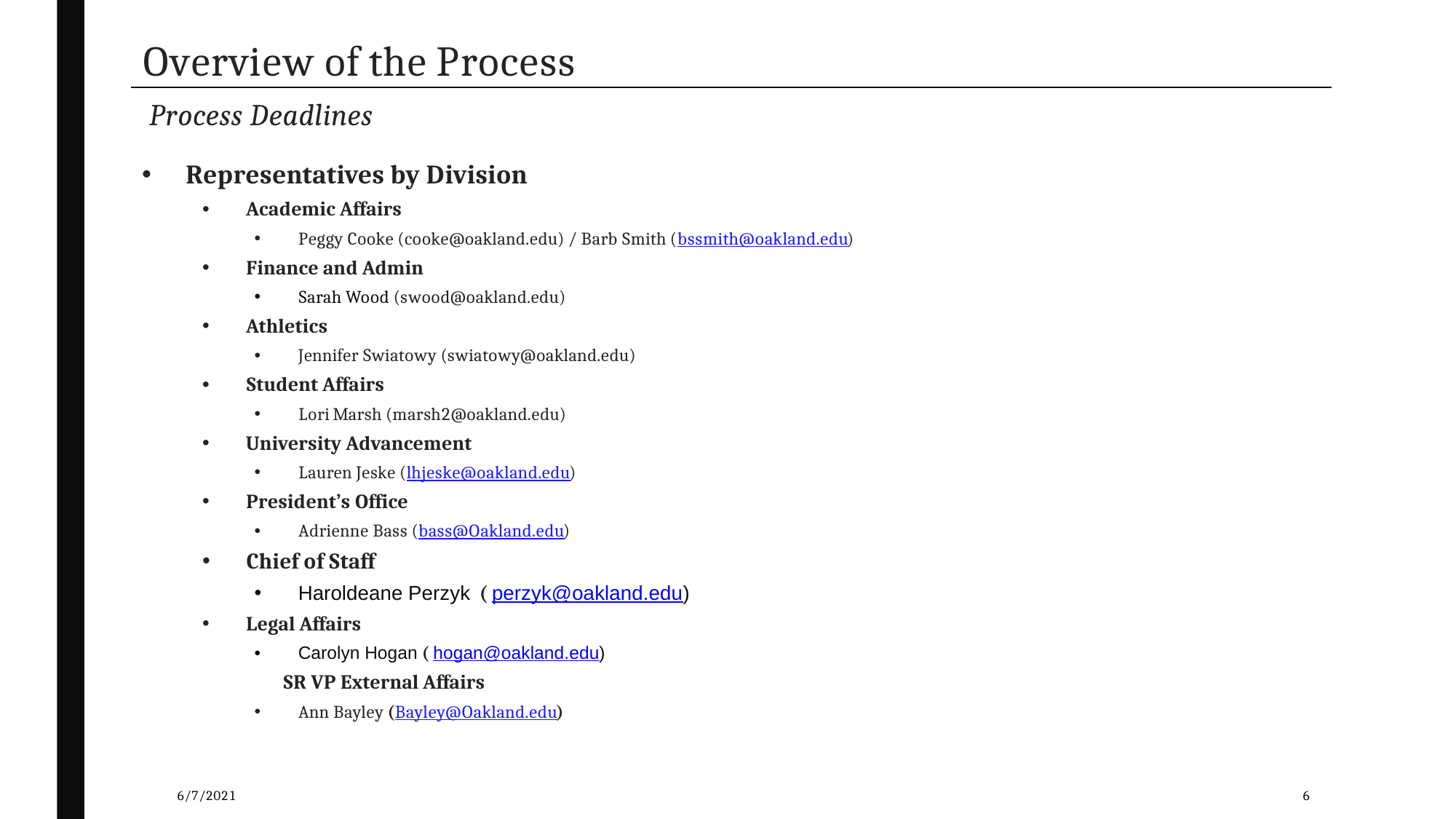

# Overview of the Process
 Process Deadlines
Representatives by Division
Academic Affairs
Peggy Cooke (cooke@oakland.edu) / Barb Smith (bssmith@oakland.edu)
Finance and Admin
Sarah Wood (swood@oakland.edu)
Athletics
Jennifer Swiatowy (swiatowy@oakland.edu)
Student Affairs
Lori Marsh (marsh2@oakland.edu)
University Advancement
Lauren Jeske (lhjeske@oakland.edu)
President’s Office
Adrienne Bass (bass@Oakland.edu)
Chief of Staff
Haroldeane Perzyk  ( perzyk@oakland.edu)
Legal Affairs
Carolyn Hogan ( hogan@oakland.edu)
	SR VP External Affairs
Ann Bayley (Bayley@Oakland.edu)

6/7/2021
6